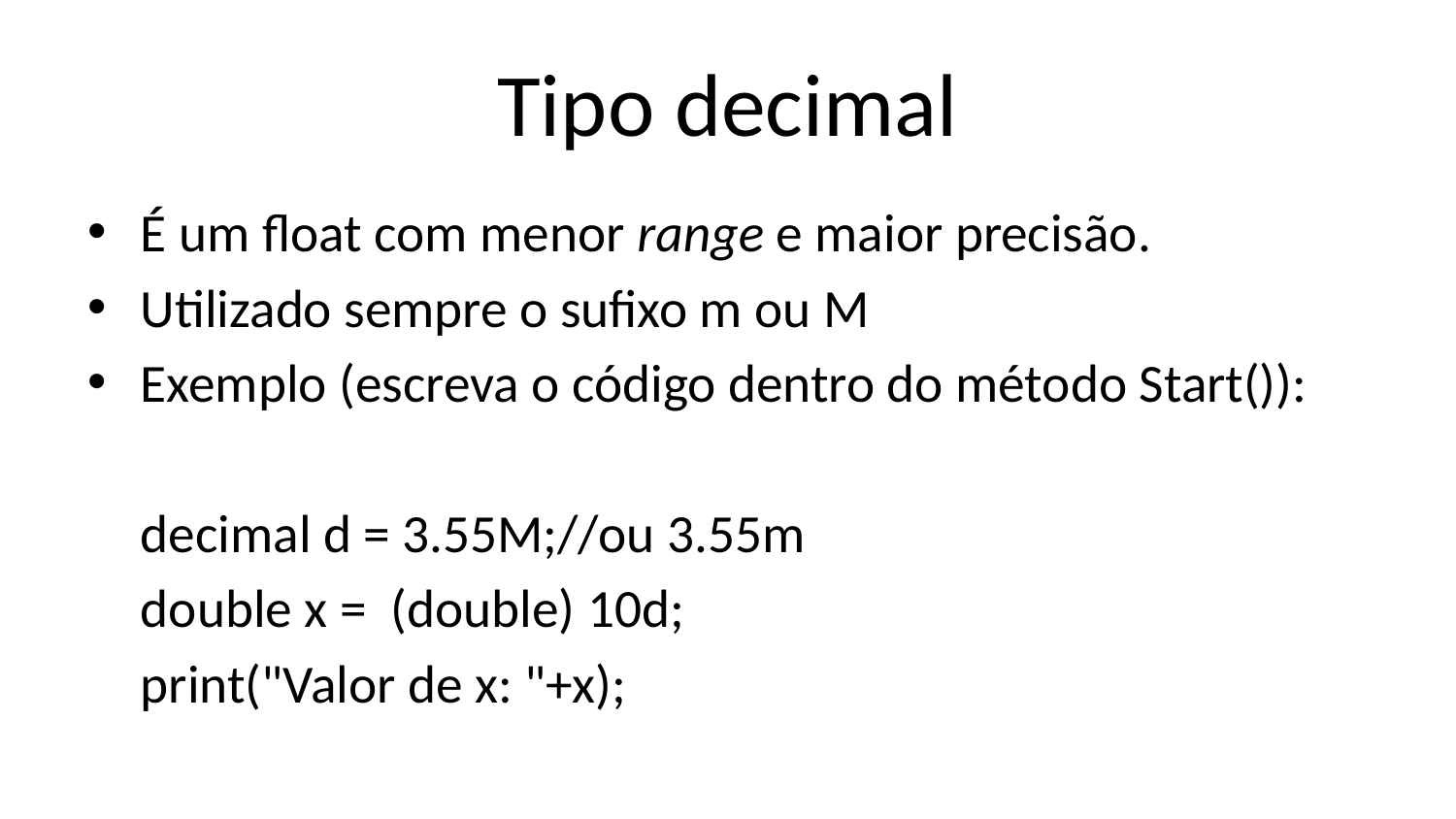

# Tipo decimal
É um float com menor range e maior precisão.
Utilizado sempre o sufixo m ou M
Exemplo (escreva o código dentro do método Start()):

	decimal d = 3.55M;//ou 3.55m
	double x =  (double) 10d;
	print("Valor de x: "+x);